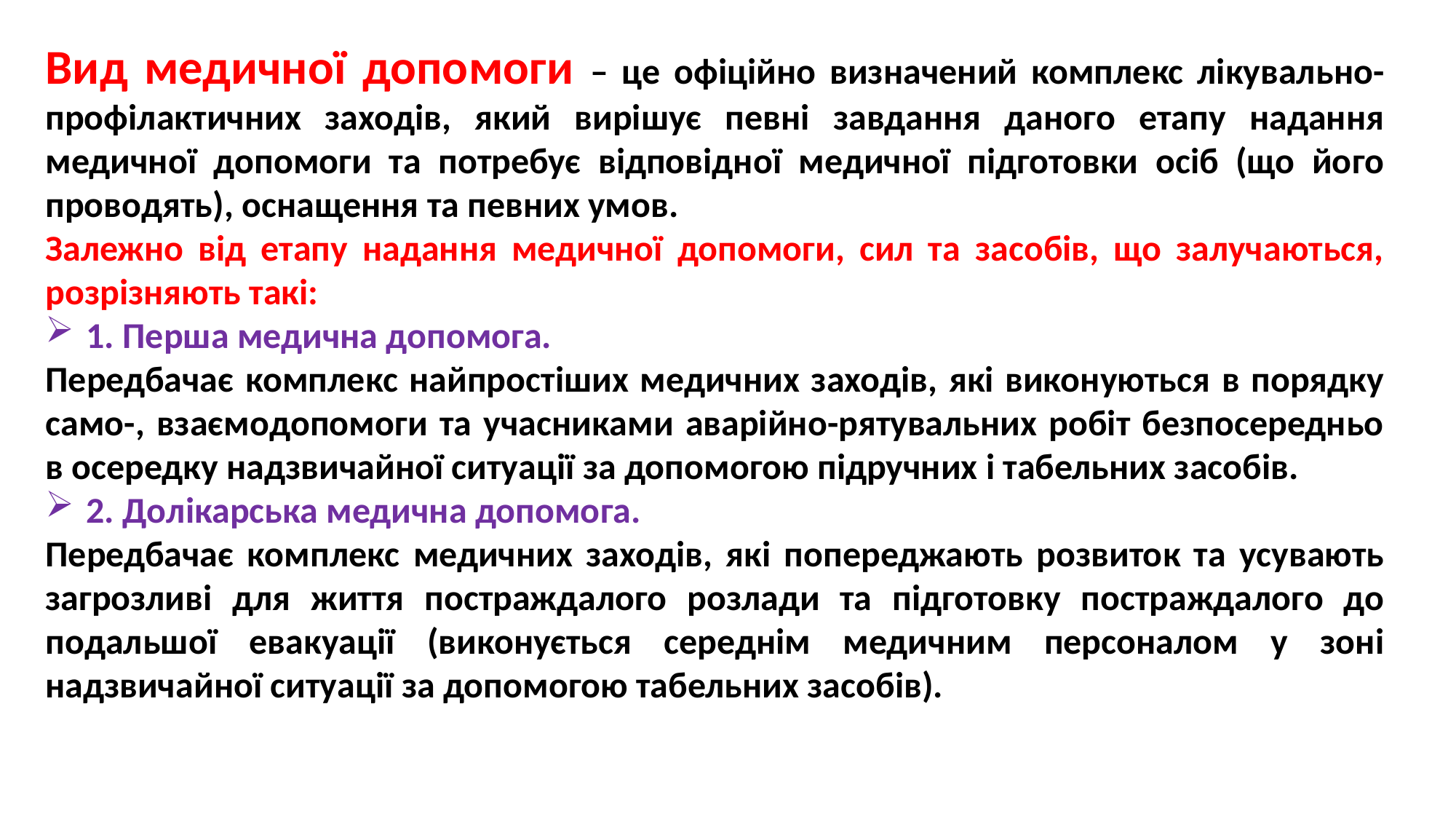

Вид медичної допомоги – це офіційно визначений комплекс лікувально-профілактичних заходів, який вирішує певні завдання даного етапу надання медичної допомоги та потребує відповідної медичної підготовки осіб (що його проводять), оснащення та певних умов.
Залежно від етапу надання медичної допомоги, сил та засобів, що залучаються, розрізняють такі:
1. Перша медична допомога.
Передбачає комплекс найпростіших медичних заходів, які виконуються в порядку само-, взаємодопомоги та учасниками аварійно-рятувальних робіт безпосередньо в осередку надзвичайної ситуації за допомогою підручних і табельних засобів.
2. Долікарська медична допомога.
Передбачає комплекс медичних заходів, які попереджають розвиток та усувають загрозливі для життя постраждалого розлади та підготовку постраждалого до подальшої евакуації (виконується середнім медичним персоналом у зоні надзвичайної ситуації за допомогою табельних засобів).